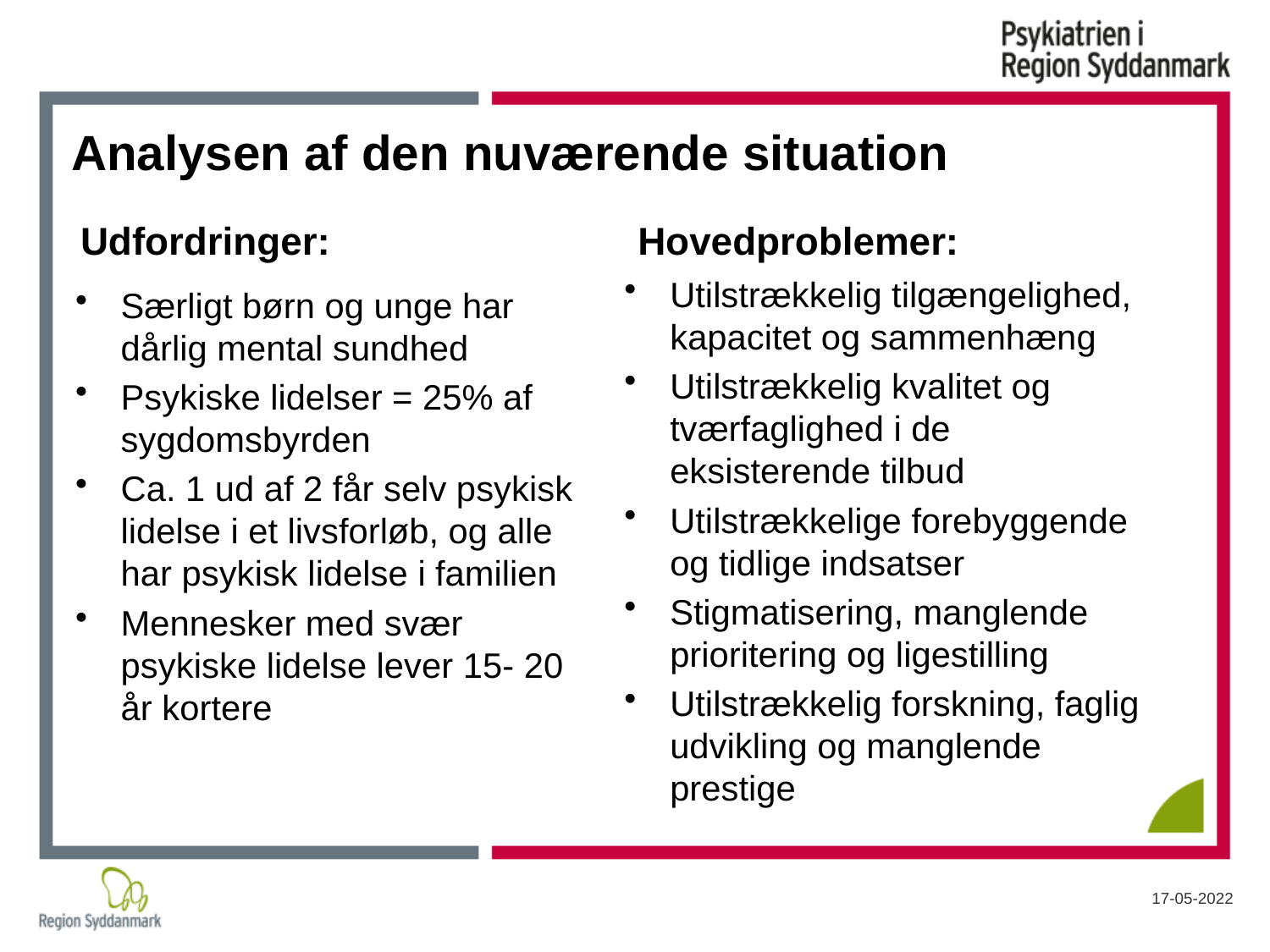

# Analysen af den nuværende situation
Udfordringer:
Hovedproblemer:
Utilstrækkelig tilgængelighed, kapacitet og sammenhæng
Utilstrækkelig kvalitet og tværfaglighed i de eksisterende tilbud
Utilstrækkelige forebyggende og tidlige indsatser
Stigmatisering, manglende prioritering og ligestilling
Utilstrækkelig forskning, faglig udvikling og manglende prestige
Særligt børn og unge har dårlig mental sundhed
Psykiske lidelser = 25% af sygdomsbyrden
Ca. 1 ud af 2 får selv psykisk lidelse i et livsforløb, og alle har psykisk lidelse i familien
Mennesker med svær psykiske lidelse lever 15- 20 år kortere

17-05-2022